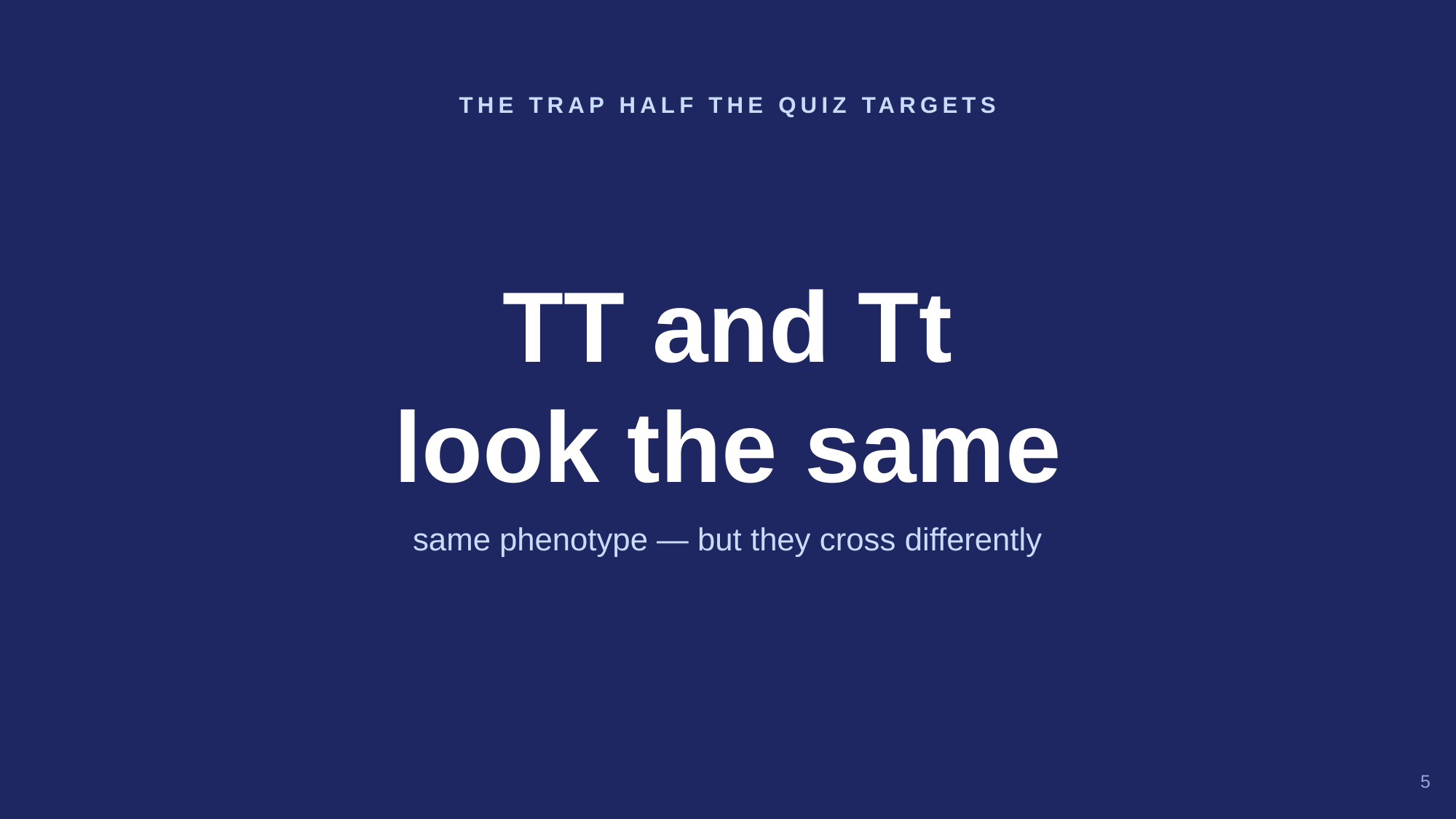

THE TRAP HALF THE QUIZ TARGETS
TT and Tt
look the same
same phenotype — but they cross differently
5